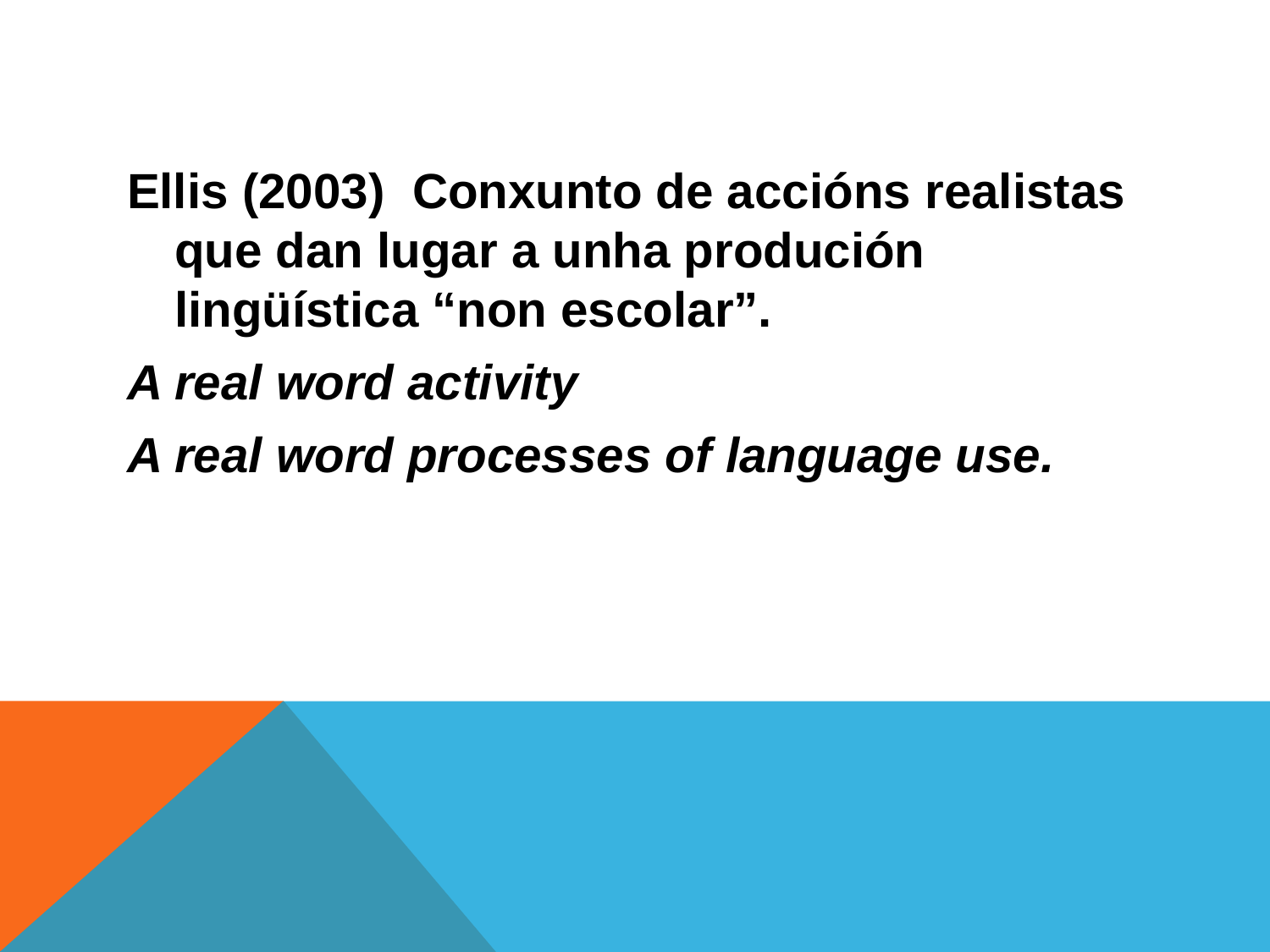

#
Ellis (2003)  Conxunto de accións realistas que dan lugar a unha produción lingüística “non escolar”.
A real word activity
A real word processes of language use.